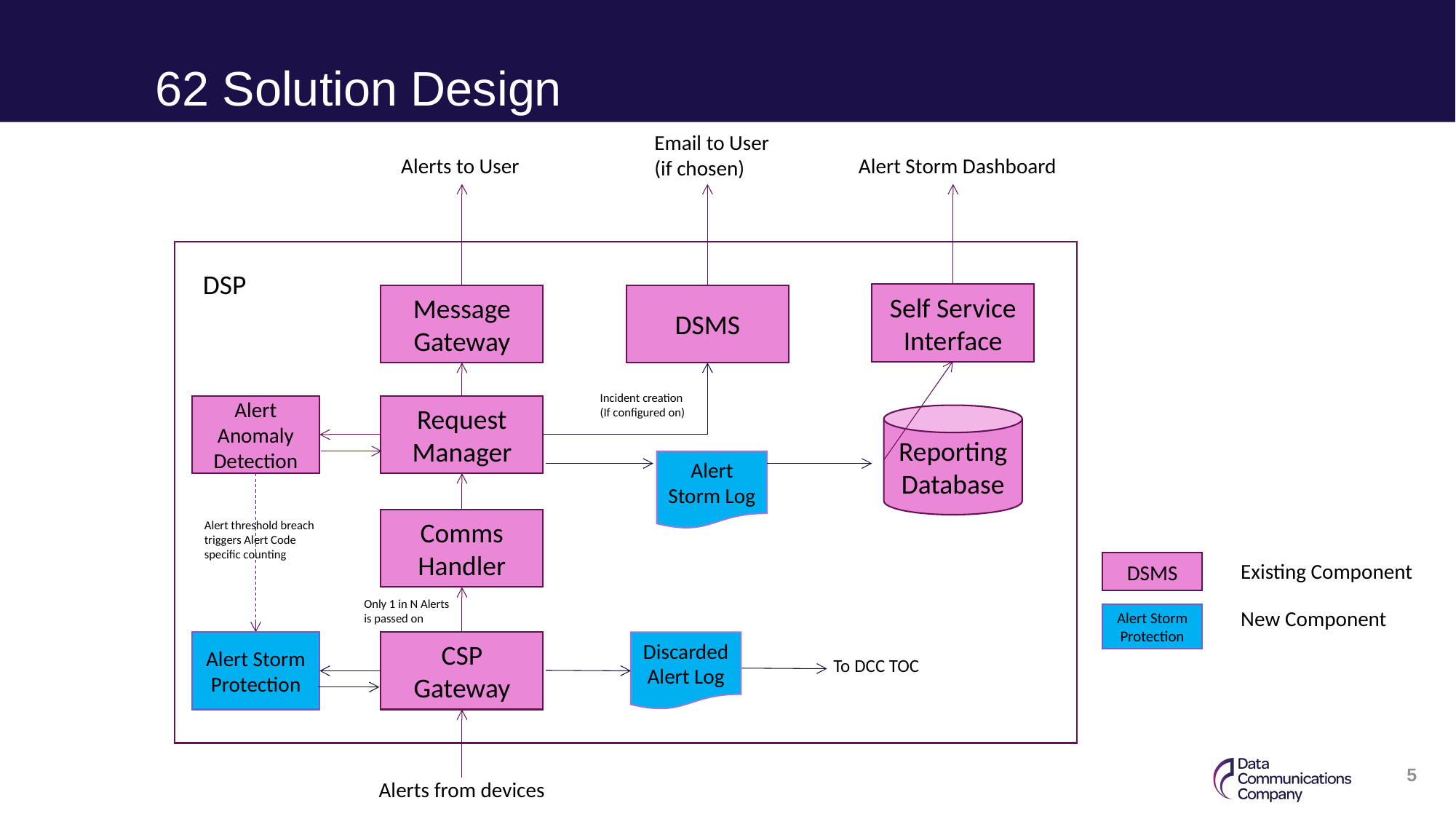

2
62 Solution Design

Email to User
(if chosen)
Alerts to User
Alert Storm Dashboard

DSP
Self Service
Interface
Message
Gateway
DSMS
Incident creation
(If configured on)

Alert
Anomaly Detection
Request
Manager
Reporting
Database
Alert Storm Log
Comms
Handler
Alert threshold breach
triggers Alert Code
specific counting

DSMS
Existing Component
Only 1 in N Alerts
is passed on
New Component
Alert Storm
Protection
Alert Storm
Protection
CSP
Gateway
Discarded Alert Log
To DCC TOC
5
Alerts from devices